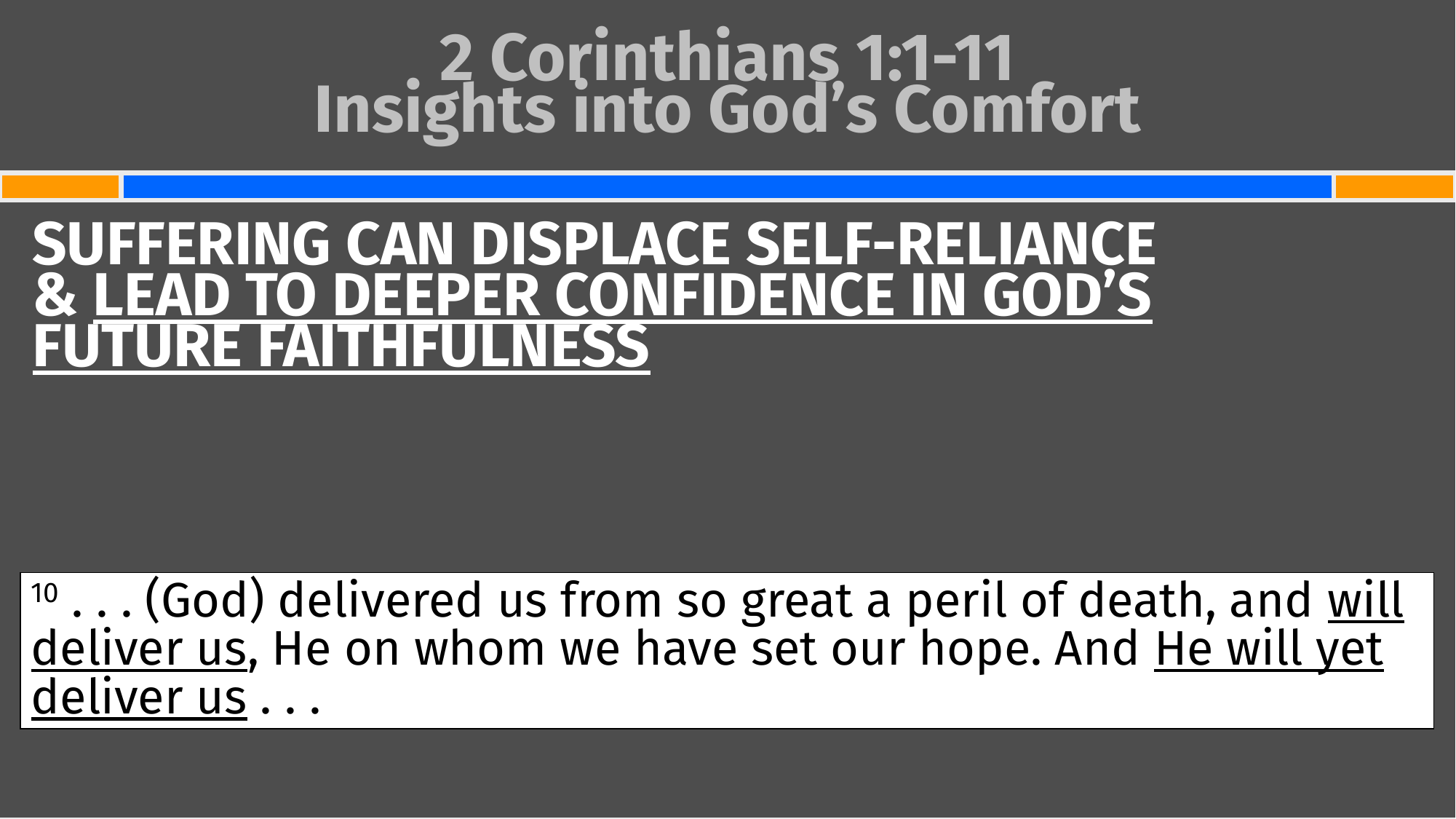

# 2 Corinthians 1:1-11 Insights into God’s Comfort

SUFFERING CAN DISPLACE SELF-RELIANCE
& LEAD TO DEEPER CONFIDENCE IN GOD’S
FUTURE FAITHFULNESS
10 . . . (God) delivered us from so great a peril of death, and will deliver us, He on whom we have set our hope. And He will yet deliver us . . .